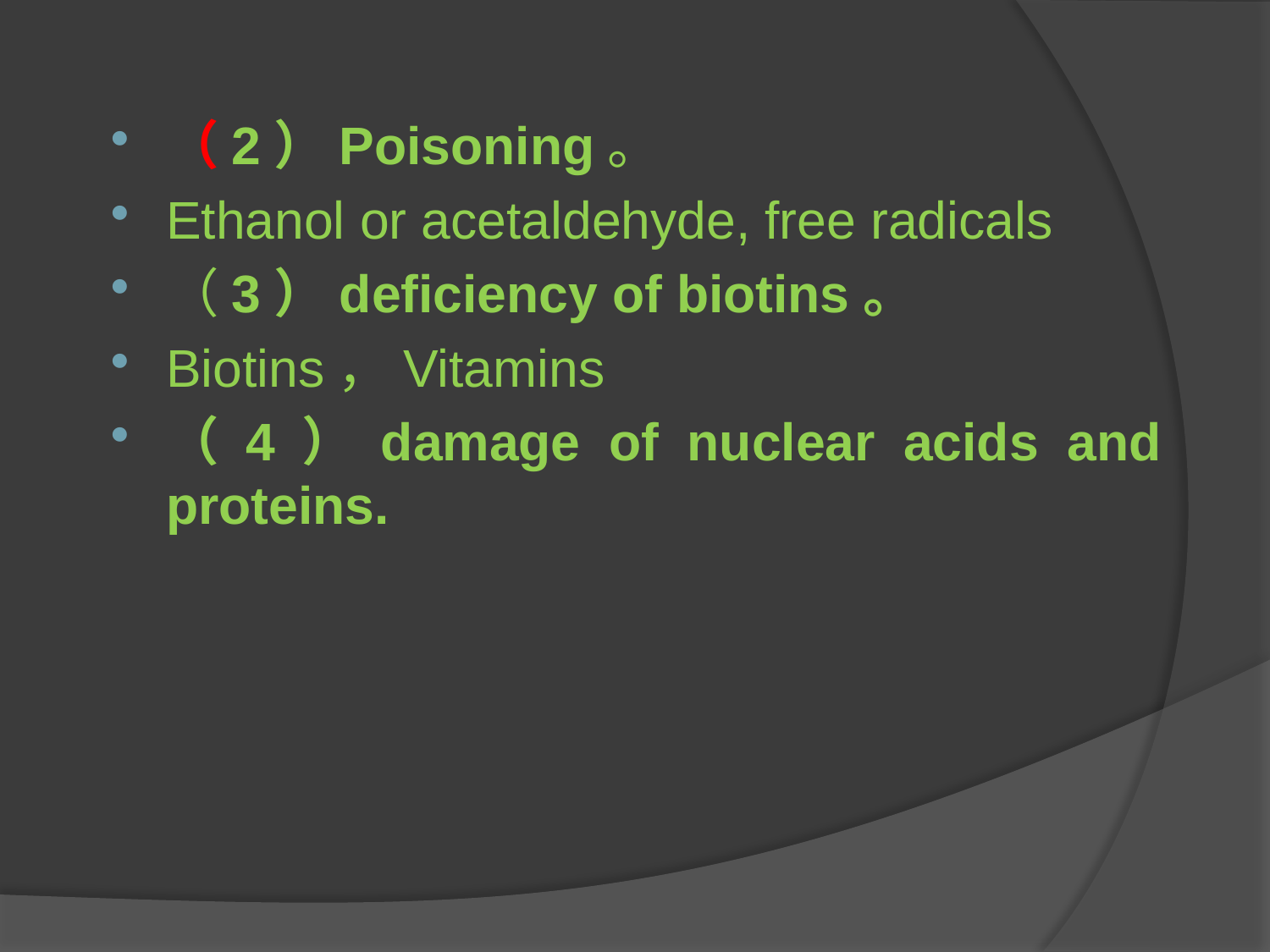

（2）Poisoning。
Ethanol or acetaldehyde, free radicals
（3）deficiency of biotins。
Biotins，Vitamins
（4）damage of nuclear acids and proteins.